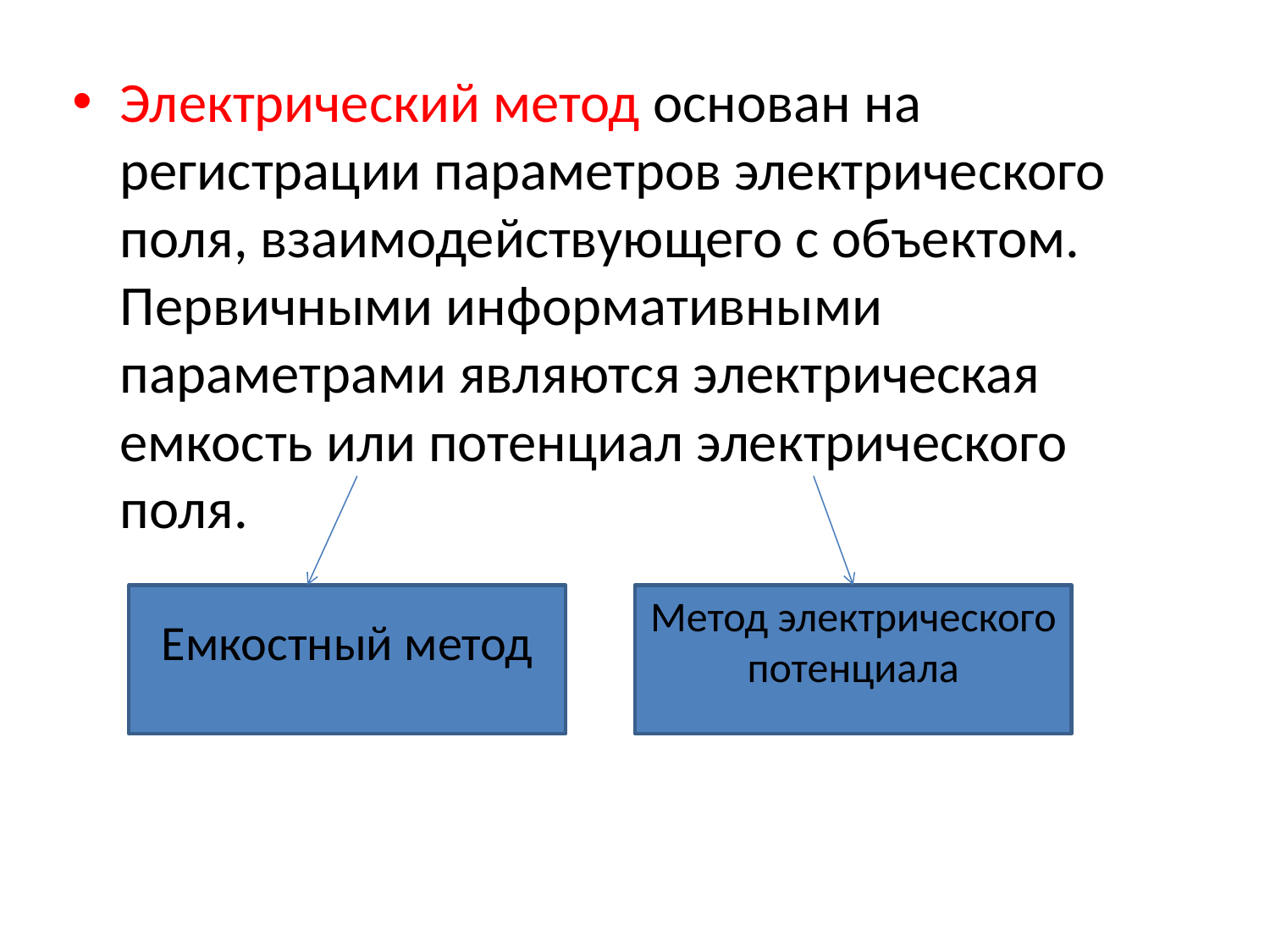

Электрический метод основан на регистрации параметров электрического поля, взаимодействующего с объектом. Первичными информативными параметрами являются электрическая емкость или потенциал электрического поля.

Емкостный метод

Метод электрического потенциала